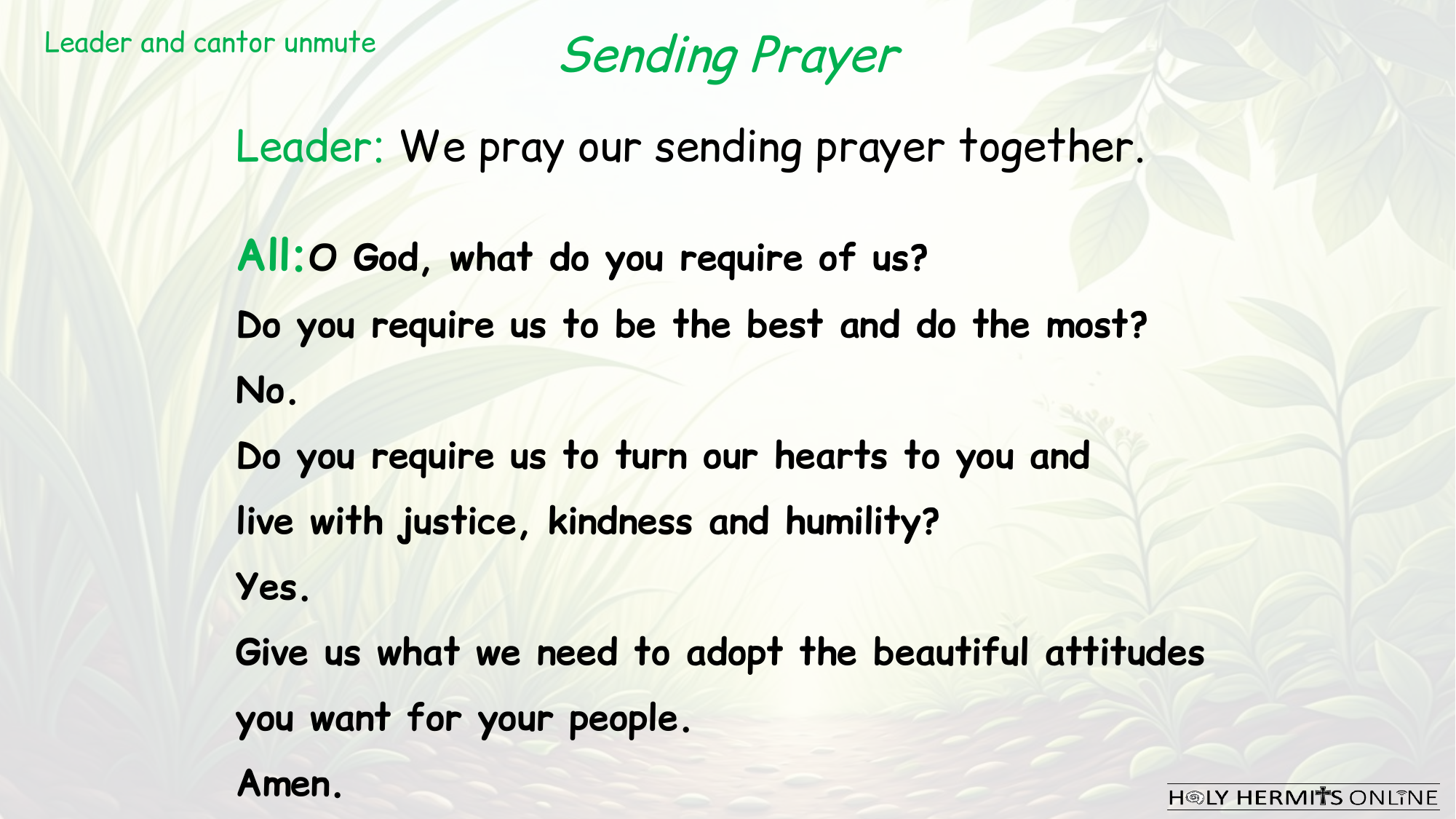

Sending Prayer
Leader and cantor unmute
Leader: We pray our sending prayer together.

All:O God, what do you require of us?
Do you require us to be the best and do the most?
No.
Do you require us to turn our hearts to you and
live with justice, kindness and humility?
Yes.
Give us what we need to adopt the beautiful attitudes
you want for your people.
Amen.